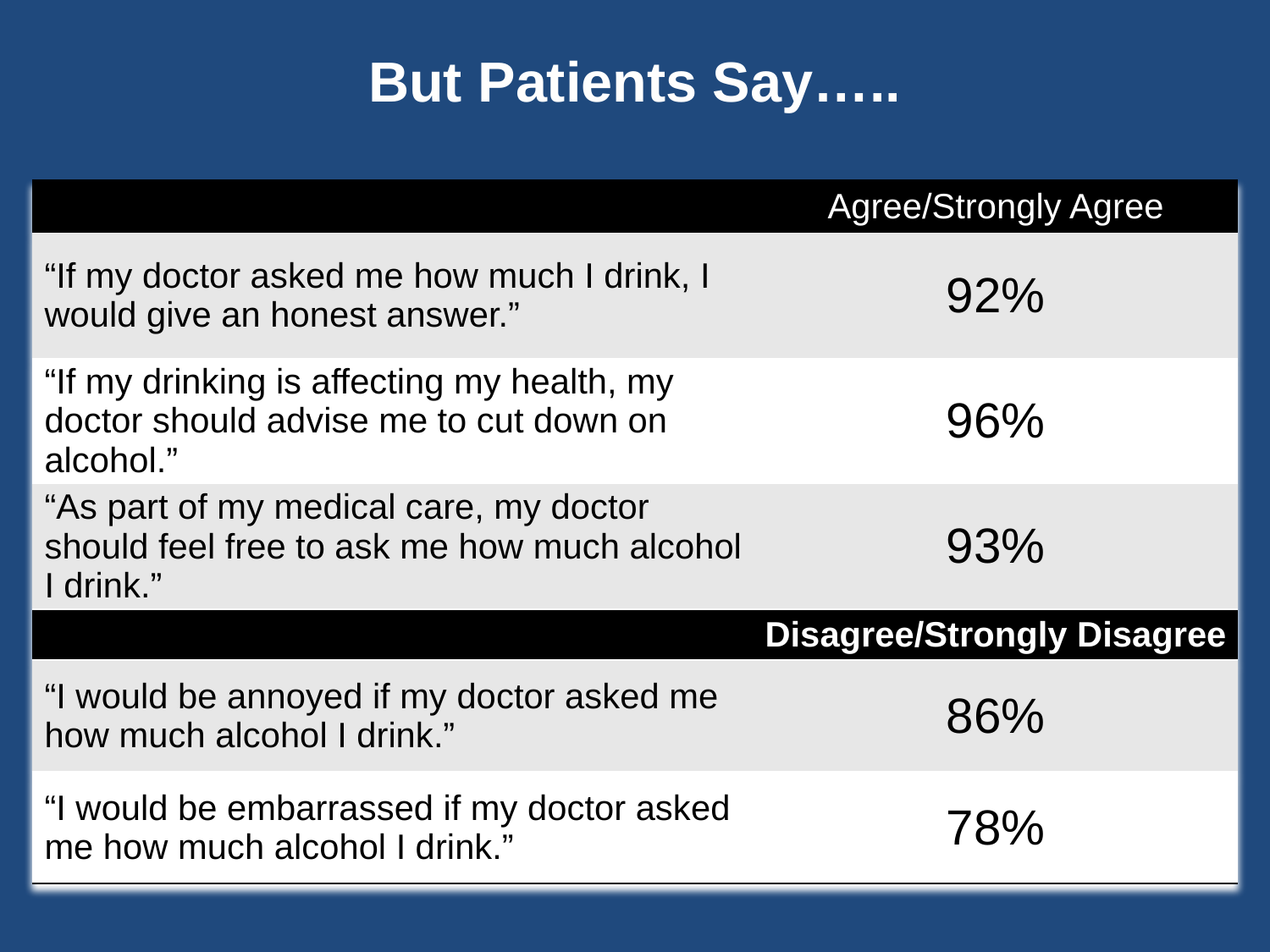

But Patients Say…..
|  | Agree/Strongly Agree |
| --- | --- |
| “If my doctor asked me how much I drink, I would give an honest answer.” | 92% |
| “If my drinking is affecting my health, my doctor should advise me to cut down on alcohol.” | 96% |
| “As part of my medical care, my doctor should feel free to ask me how much alcohol I drink.” | 93% |
|  | Disagree/Strongly Disagree |
| “I would be annoyed if my doctor asked me how much alcohol I drink.” | 86% |
| “I would be embarrassed if my doctor asked me how much alcohol I drink.” | 78% |